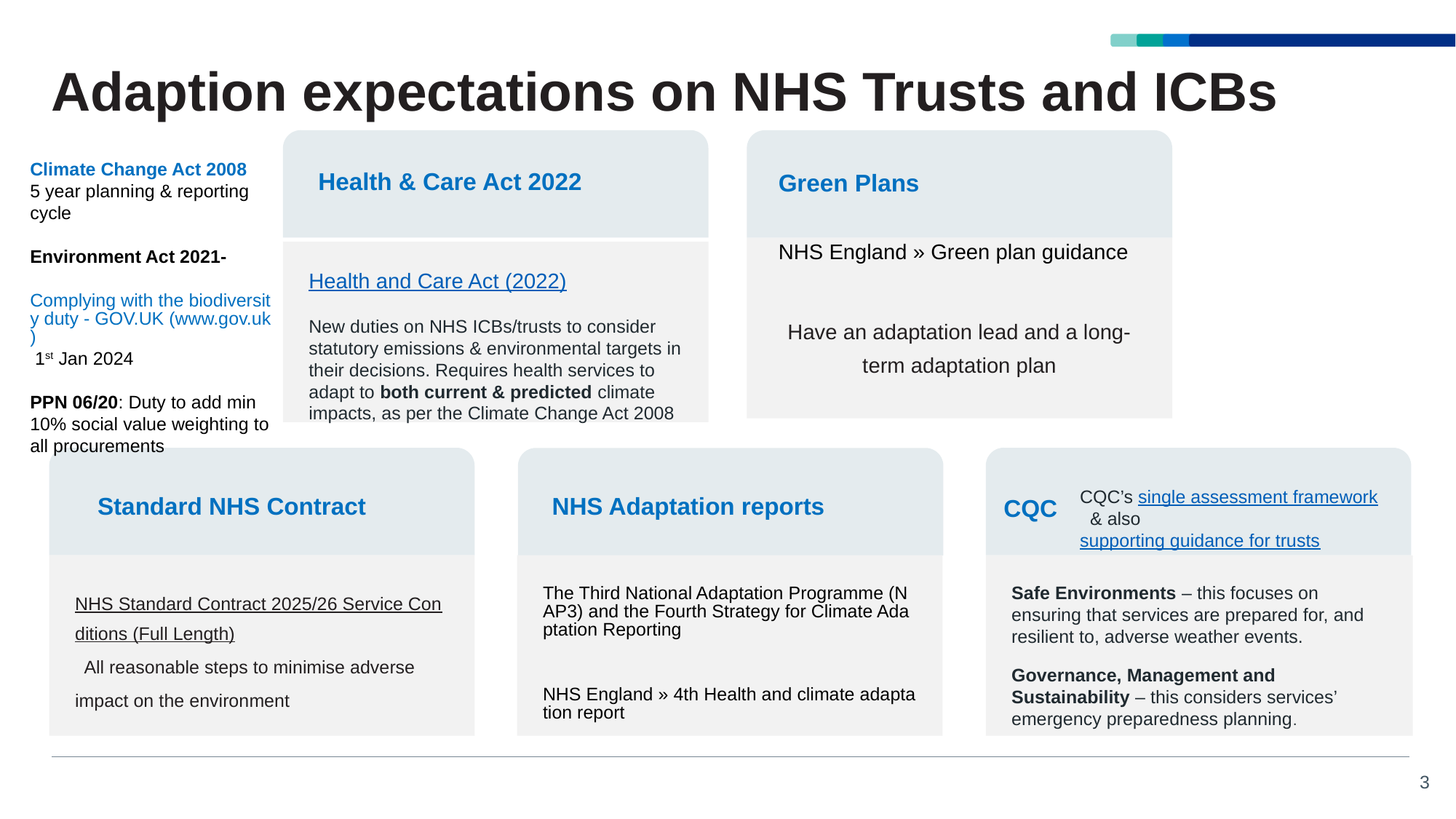

# Adaption expectations on NHS Trusts and ICBs
Climate Change Act 2008
5 year planning & reporting cycle

Environment Act 2021-
 Complying with the biodiversity duty - GOV.UK (www.gov.uk) 1st Jan 2024

PPN 06/20: Duty to add min 10% social value weighting to all procurements
Health & Care Act 2022
Green Plans
NHS England » Green plan guidance

Have an adaptation lead and a long-term adaptation plan
Health and Care Act (2022)

New duties on NHS ICBs/trusts to consider statutory emissions & environmental targets in their decisions. Requires health services to adapt to both current & predicted climate impacts, as per the Climate Change Act 2008
CQC’s single assessment framework  & also supporting guidance for trusts
 Standard NHS Contract
NHS Adaptation reports
CQC
NHS Standard Contract 2025/26 Service Conditions (Full Length)  All reasonable steps to minimise adverse impact on the environment
The Third National Adaptation Programme (NAP3) and the Fourth Strategy for Climate Adaptation Reporting

NHS England » 4th Health and climate adaptation report

Safe Environments – this focuses on ensuring that services are prepared for, and resilient to, adverse weather events.
Governance, Management and Sustainability – this considers services’ emergency preparedness planning.